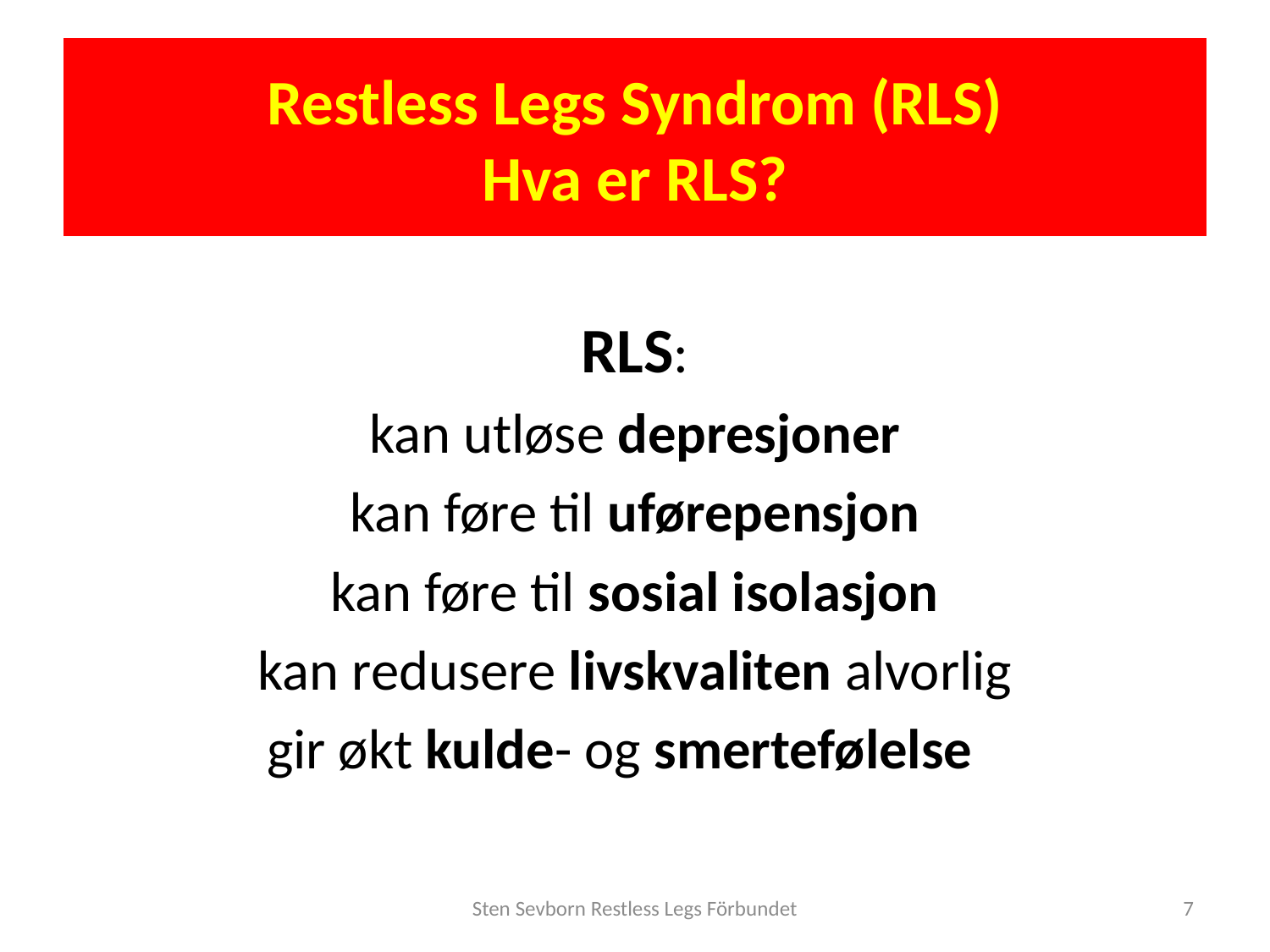

# Restless Legs Syndrom (RLS) Hva er RLS?

RLS:
kan utløse depresjoner
kan føre til uførepensjon
kan føre til sosial isolasjon
kan redusere livskvaliten alvorlig
               gir økt kulde- og smertefølelse
Sten Sevborn Restless Legs Förbundet
7